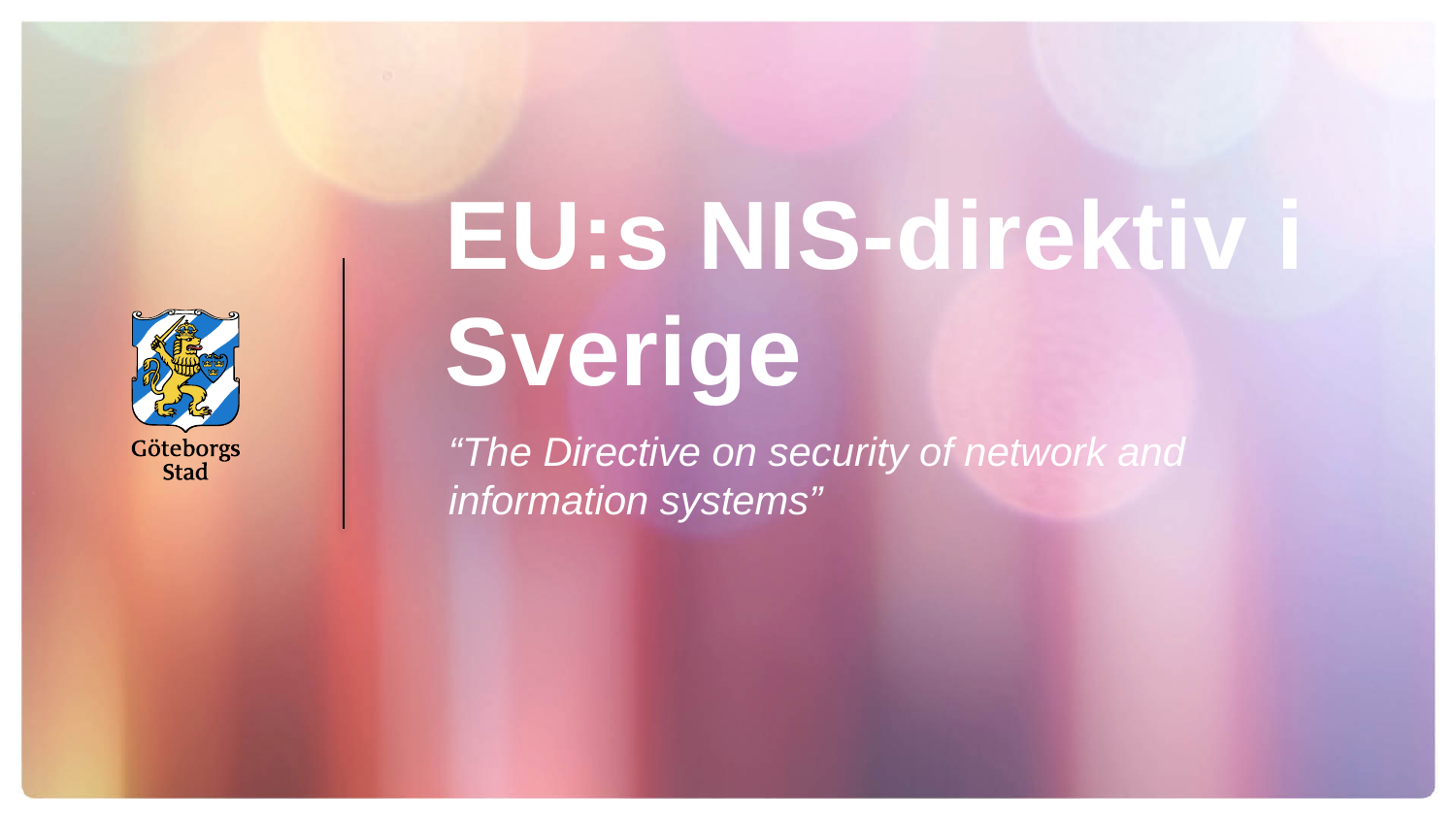

# EU:s NIS-direktiv i Sverige
“The Directive on security of network and information systems”